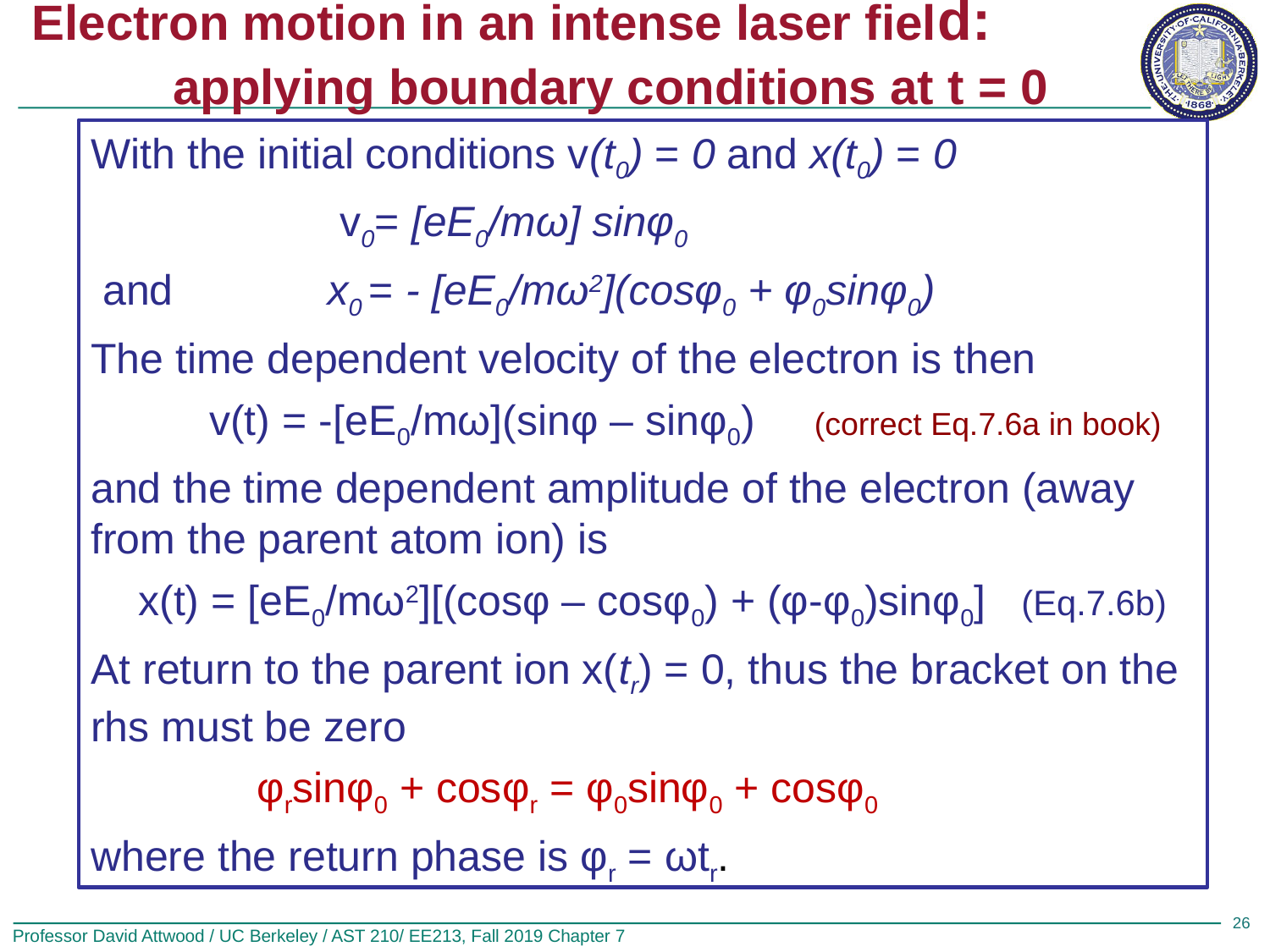

# Electron motion in an intense laser field: applying boundary conditions at t = 0
With the initial conditions v(t0) = 0 and x(t0) = 0
                     v0= [eE0/mω] sinφ0
 and             x0 = - [eE0/mω2](cosφ0 + φ0sinφ0)
The time dependent velocity of the electron is then
          v(t) = -[eE0/mω](sinφ – sinφ0)     (correct Eq.7.6a in book)
and the time dependent amplitude of the electron (away from the parent atom ion) is
    x(t) = [eE0/mω2][(cosφ – cosφ0) + (φ-φ0)sinφ0]   (Eq.7.6b)
At return to the parent ion x(tr) = 0, thus the bracket on the rhs must be zero
              φrsinφ0 + cosφr = φ0sinφ0 + cosφ0
where the return phase is φr = ωtr.

26